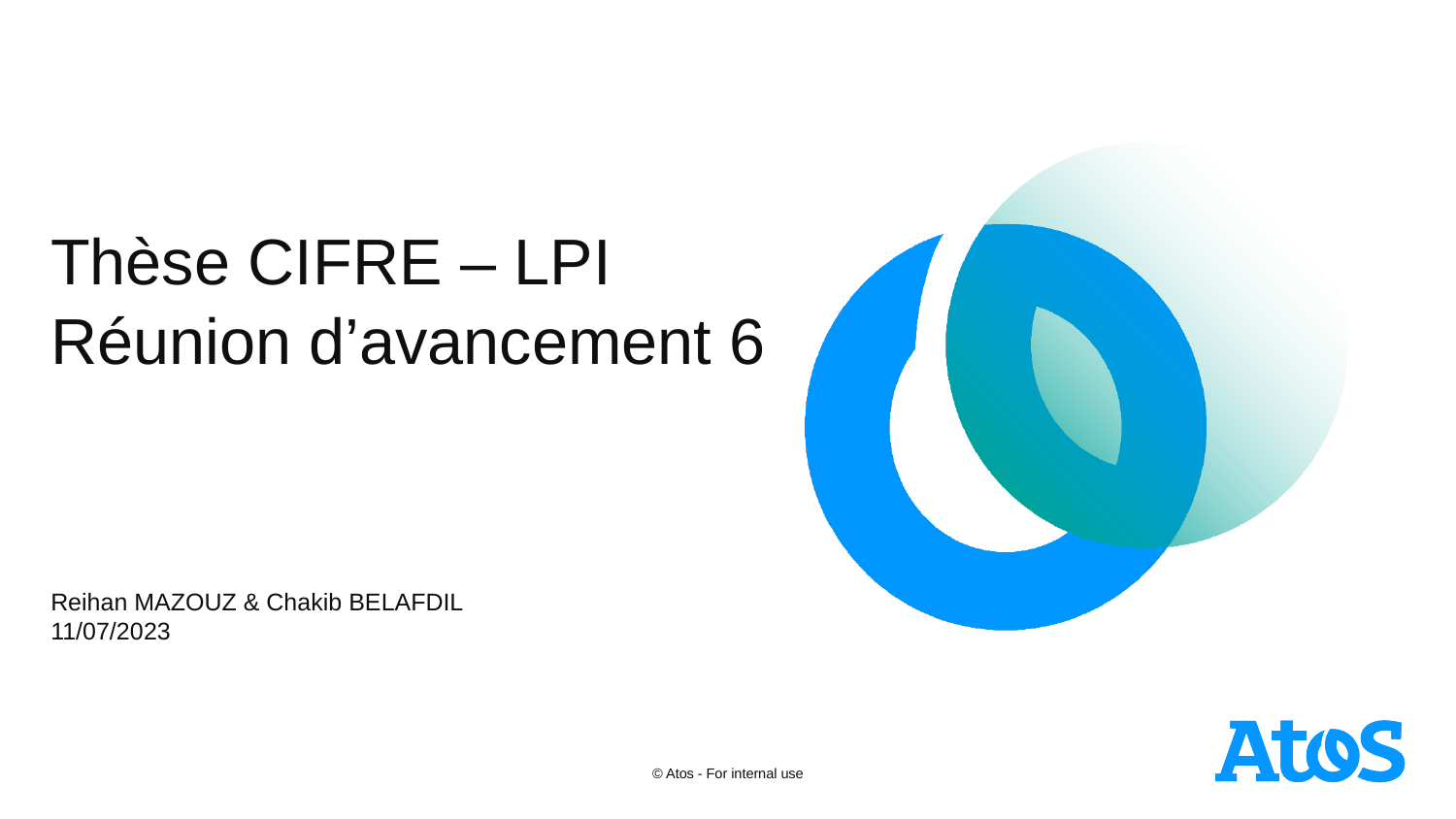

Thèse CIFRE – LPI
Réunion d’avancement 6

Reihan MAZOUZ & Chakib BELAFDIL
11/07/2023